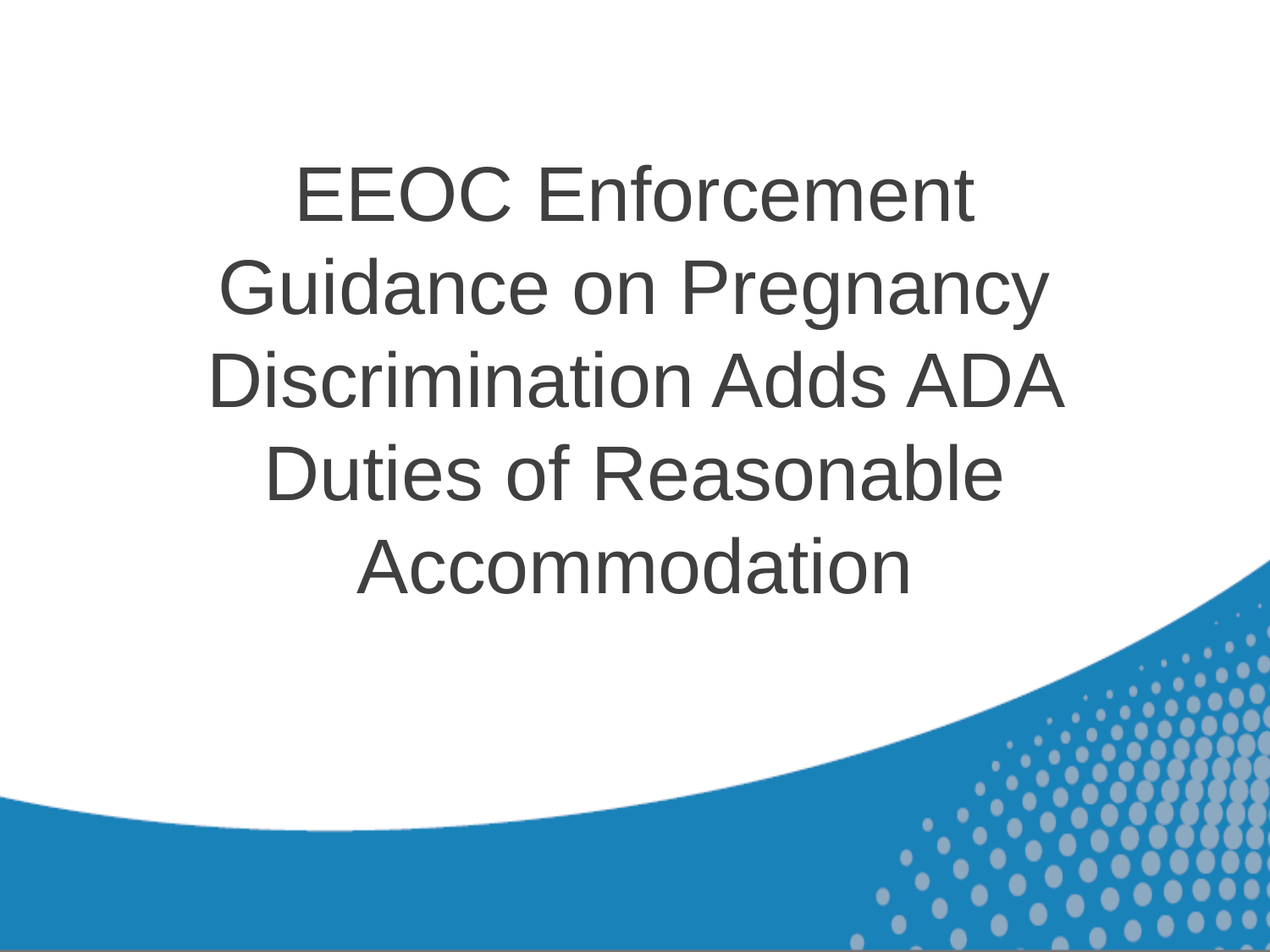

EEOC Enforcement Guidance on Pregnancy Discrimination Adds ADA Duties of Reasonable Accommodation